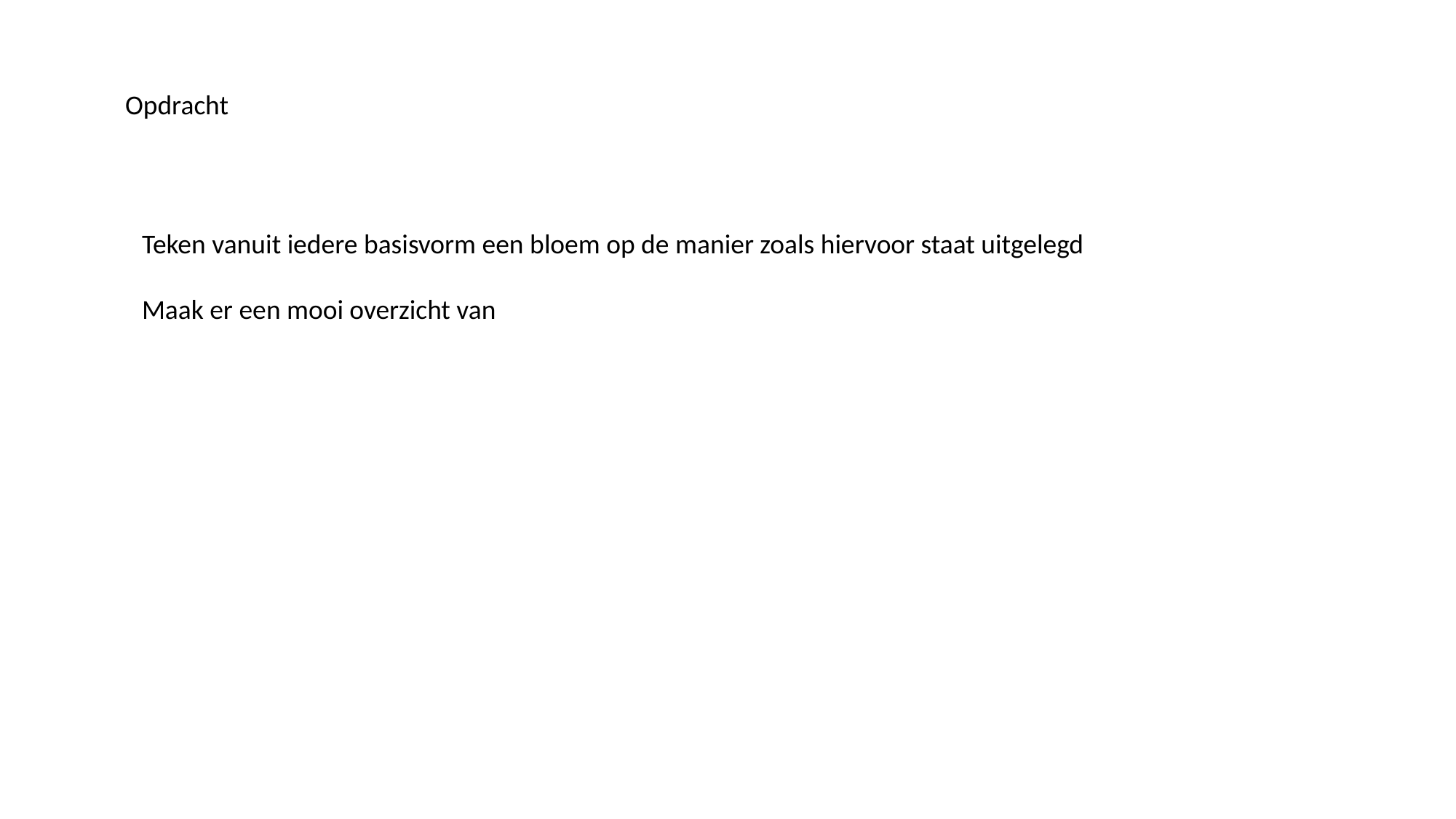

Opdracht
Teken vanuit iedere basisvorm een bloem op de manier zoals hiervoor staat uitgelegd

Maak er een mooi overzicht van